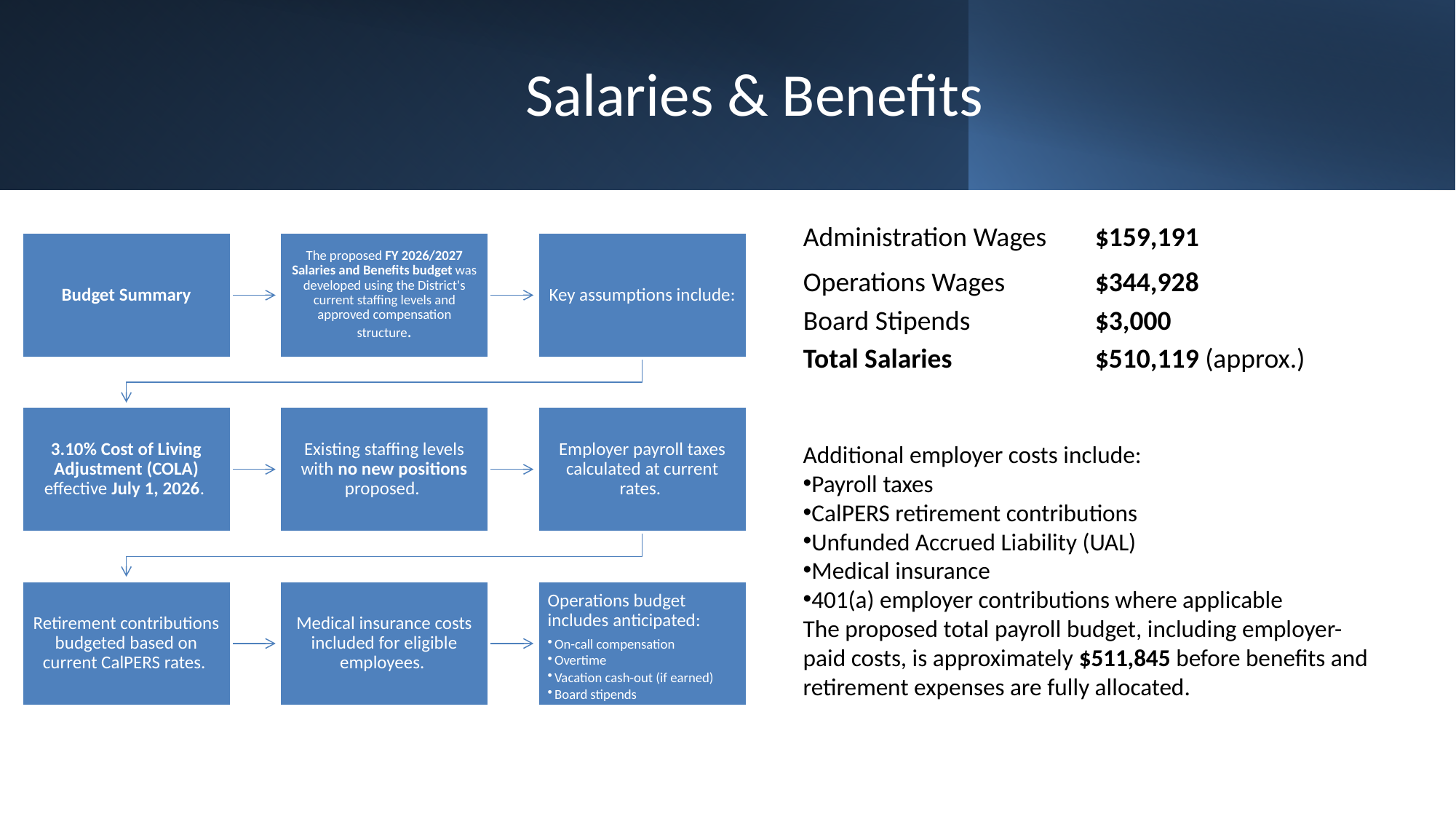

# Salaries & Benefits

Budget Summary

The proposed FY 2026/2027 Salaries and Benefits budget was developed using the District's current staffing levels and approved compensation structure.

Key assumptions include:

3.10% Cost of Living Adjustment (COLA) effective July 1, 2026.

Existing staffing levels with no new positions proposed.

Employer payroll taxes calculated at current rates.

Retirement contributions budgeted based on current CalPERS rates.

Medical insurance costs included for eligible employees.
Operations budget includes anticipated:
On-call compensation
Overtime
Vacation cash-out (if earned)
Board stipends
| Administration Wages | $159,191 |
| --- | --- |
| Operations Wages | $344,928 |
| Board Stipends | $3,000 |
| Total Salaries | $510,119 (approx.) |

Additional employer costs include:
Payroll taxes
CalPERS retirement contributions
Unfunded Accrued Liability (UAL)
Medical insurance
401(a) employer contributions where applicable
The proposed total payroll budget, including employer-paid costs, is approximately $511,845 before benefits and retirement expenses are fully allocated.